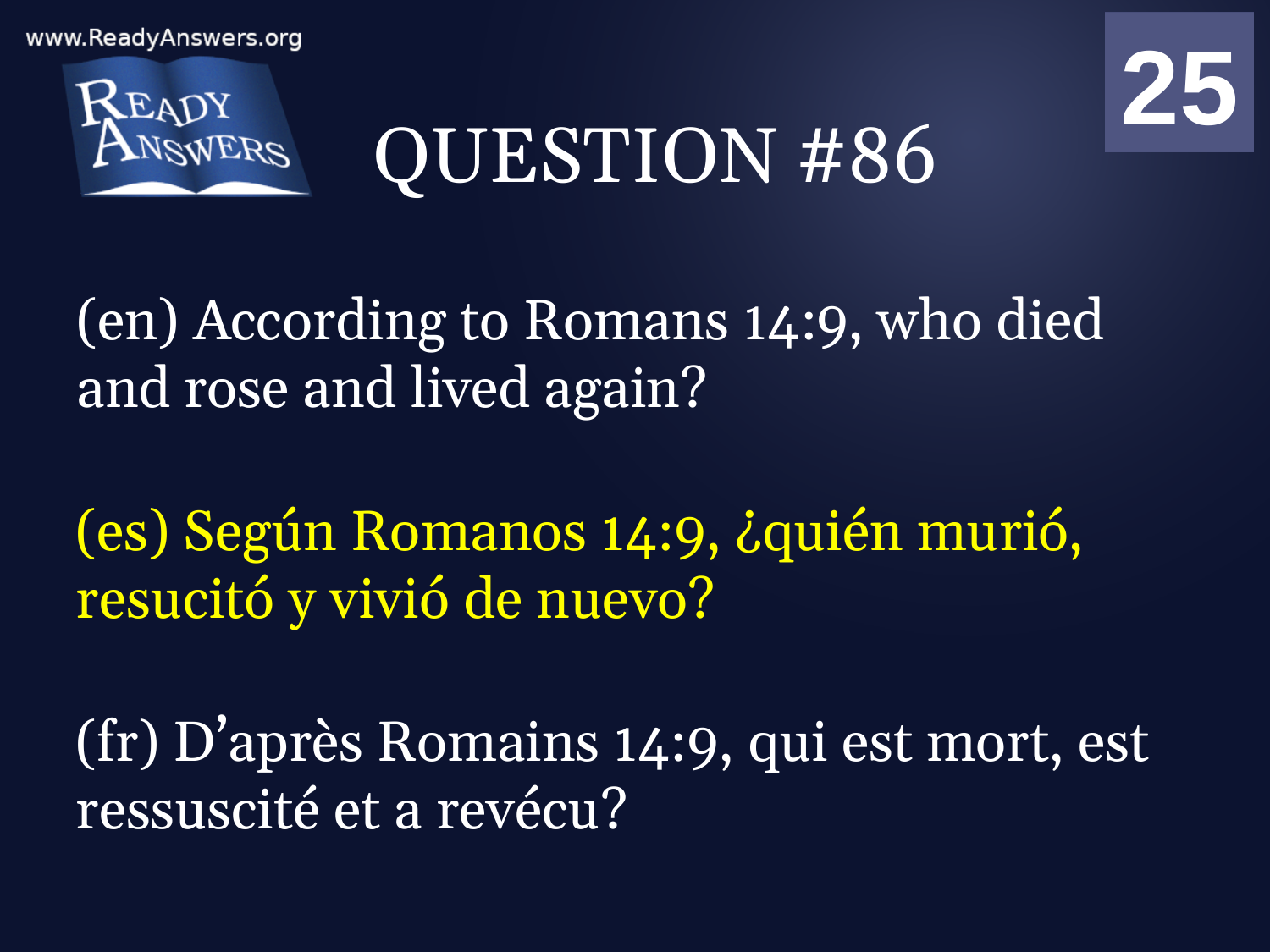

01
02
03
04
05
06
07
08
09
10
11
12
13
14
15
16
17
18
19
20
21
22
23
24
25
00
# QUESTION #86
(en) According to Romans 14:9, who died and rose and lived again?
(es) Según Romanos 14:9, ¿quién murió, resucitó y vivió de nuevo?
(fr) D’après Romains 14:9, qui est mort, est ressuscité et a revécu?